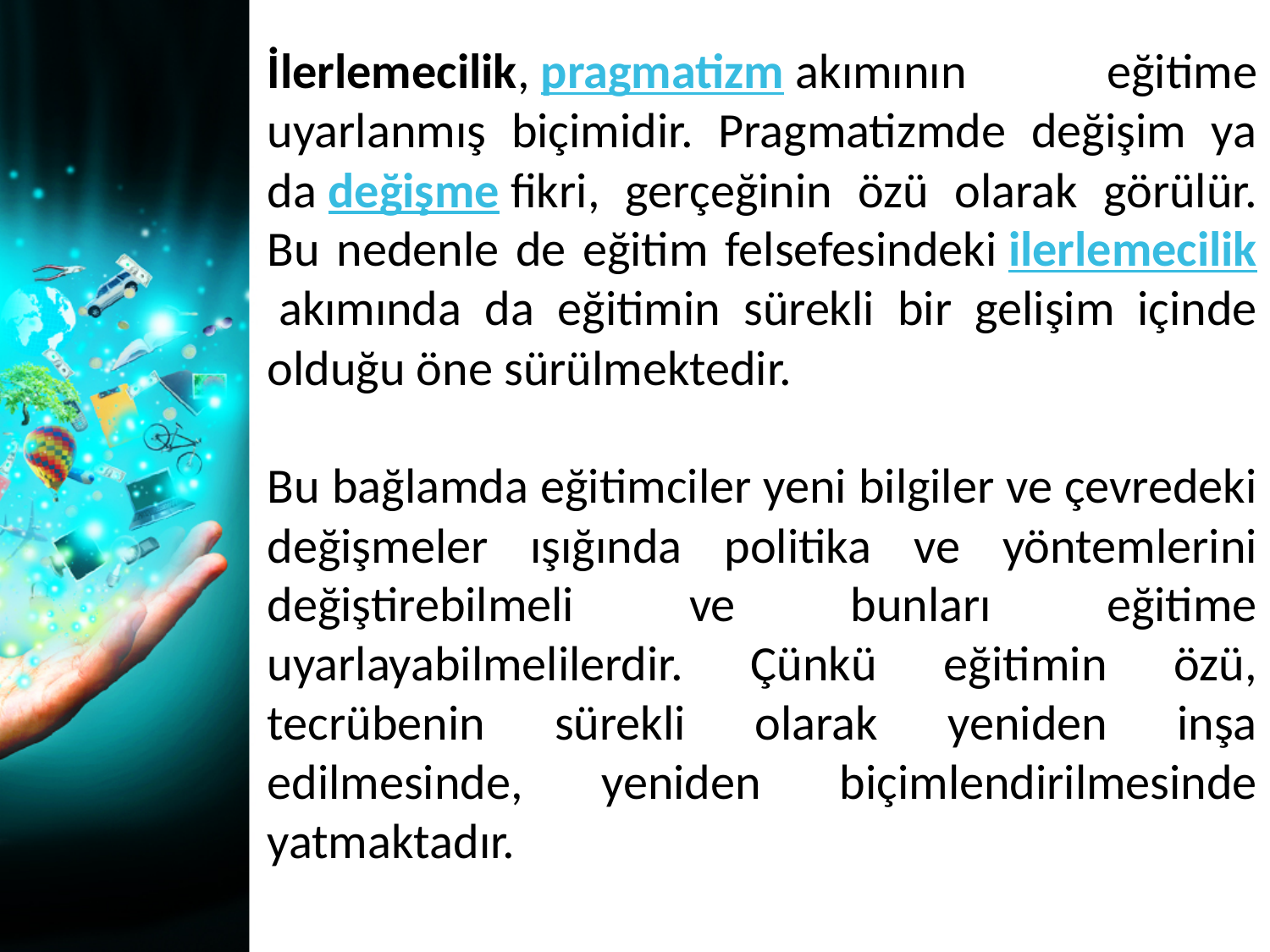

İlerlemecilik, pragmatizm akımının eğitime uyarlanmış biçimidir. Pragmatizmde değişim ya da değişme fikri, gerçeğinin özü olarak görülür. Bu nedenle de eğitim felsefesindeki ilerlemecilik akımında da eğitimin sürekli bir gelişim içinde olduğu öne sürülmektedir.

Bu bağlamda eğitimciler yeni bilgiler ve çevredeki değişmeler ışığında politika ve yöntemlerini değiştirebilmeli ve bunları eğitime uyarlayabilmelilerdir. Çünkü eğitimin özü, tecrübenin sürekli olarak yeniden inşa edilmesinde, yeniden biçimlendirilmesinde yatmaktadır.